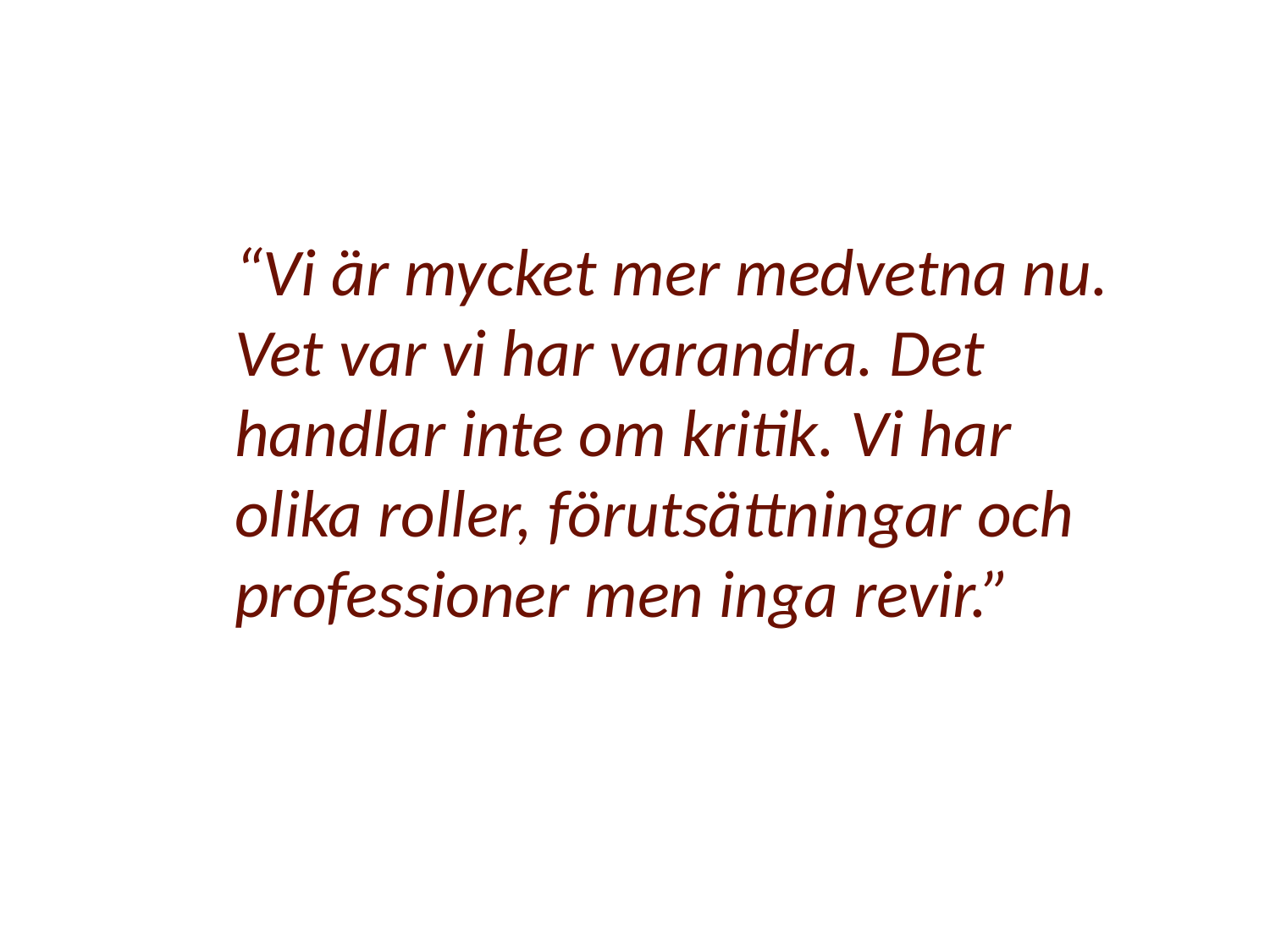

“Vi är mycket mer medvetna nu. Vet var vi har varandra. Det handlar inte om kritik. Vi har olika roller, förutsättningar och professioner men inga revir.”